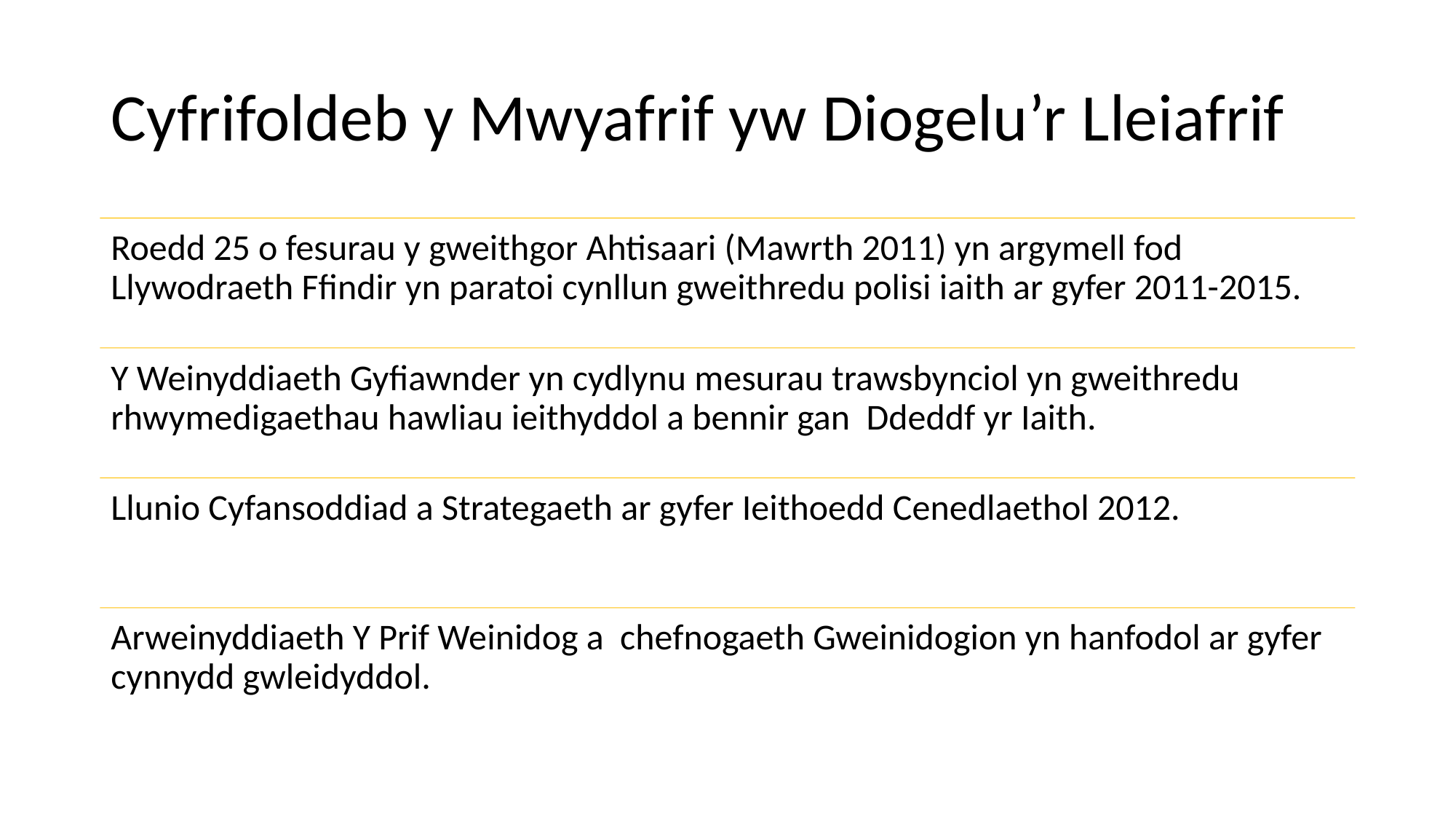

# Cyfrifoldeb y Mwyafrif yw Diogelu’r Lleiafrif
Roedd 25 o fesurau y gweithgor Ahtisaari (Mawrth 2011) yn argymell fod Llywodraeth Ffindir yn paratoi cynllun gweithredu polisi iaith ar gyfer 2011-2015.
Y Weinyddiaeth Gyfiawnder yn cydlynu mesurau trawsbynciol yn gweithredu rhwymedigaethau hawliau ieithyddol a bennir gan  Ddeddf yr Iaith.
Llunio Cyfansoddiad a Strategaeth ar gyfer Ieithoedd Cenedlaethol 2012.
Arweinyddiaeth Y Prif Weinidog a  chefnogaeth Gweinidogion yn hanfodol ar gyfer cynnydd gwleidyddol.